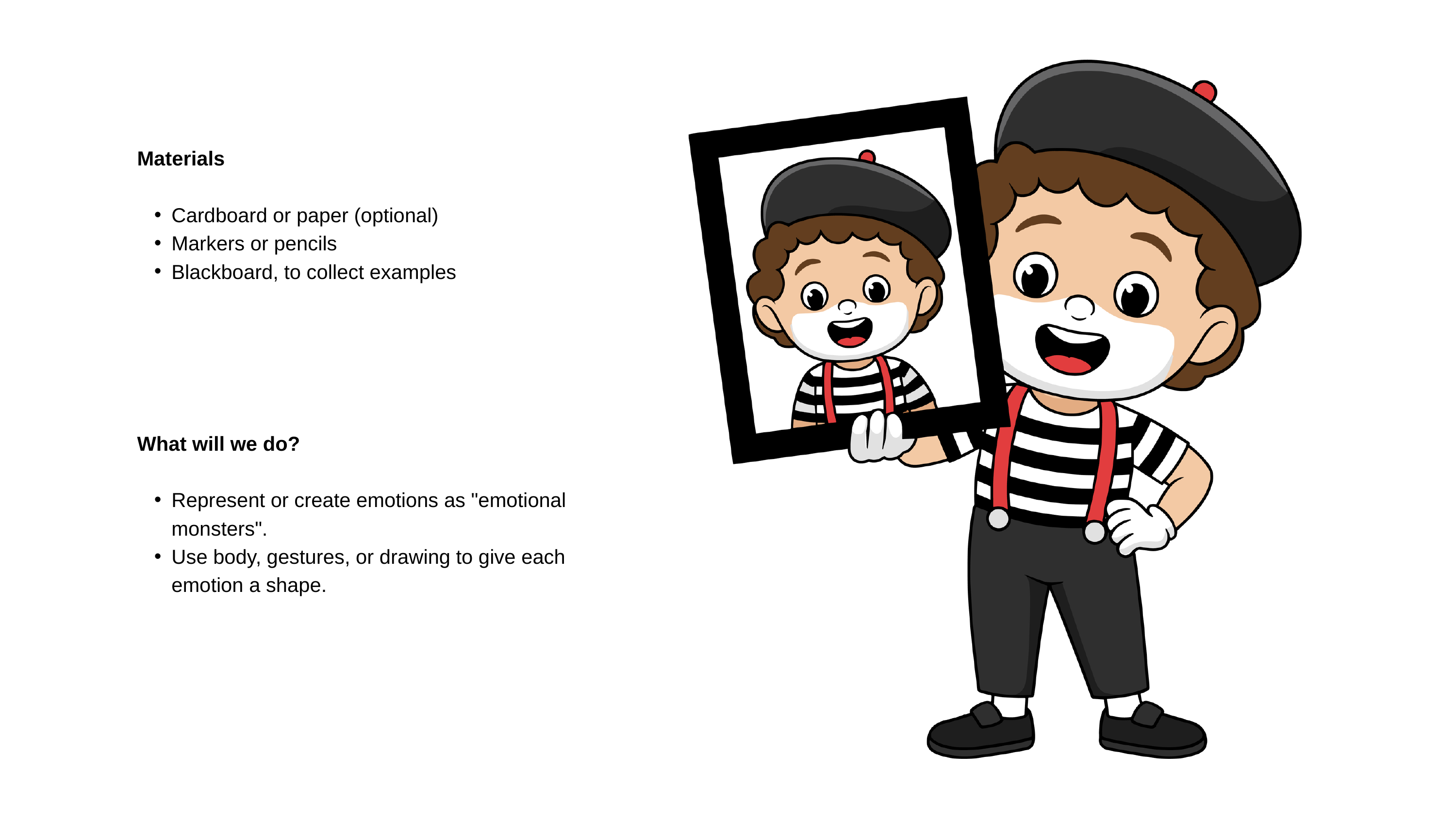

Materials

Cardboard or paper (optional)
Markers or pencils
Blackboard, to collect examples
What will we do?

Represent or create emotions as "emotional monsters".
Use body, gestures, or drawing to give each emotion a shape.